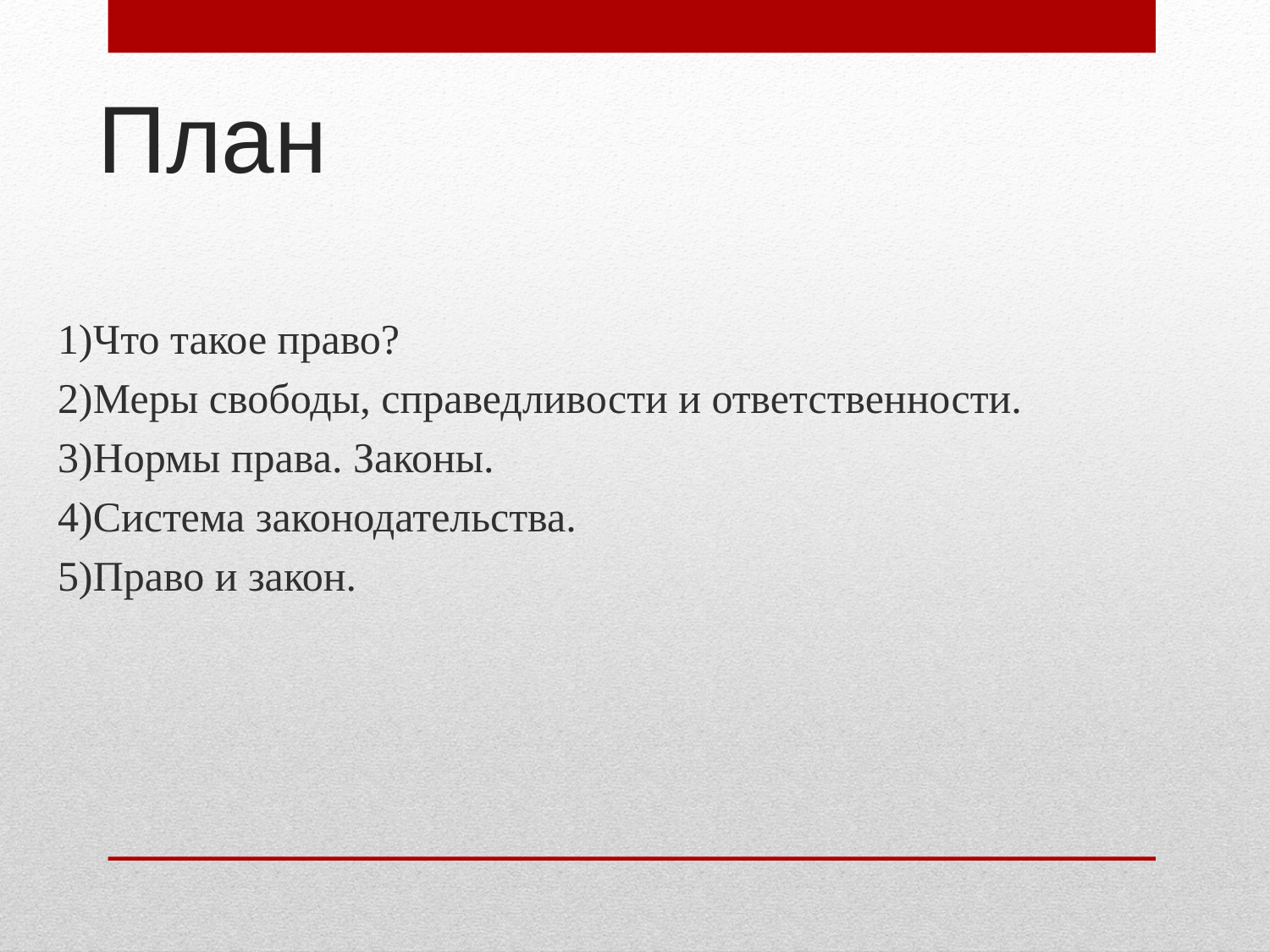

1)Что такое право?
2)Меры свободы, справедливости и ответственности.
3)Нормы права. Законы.
4)Система законодательства.
5)Право и закон.
# План